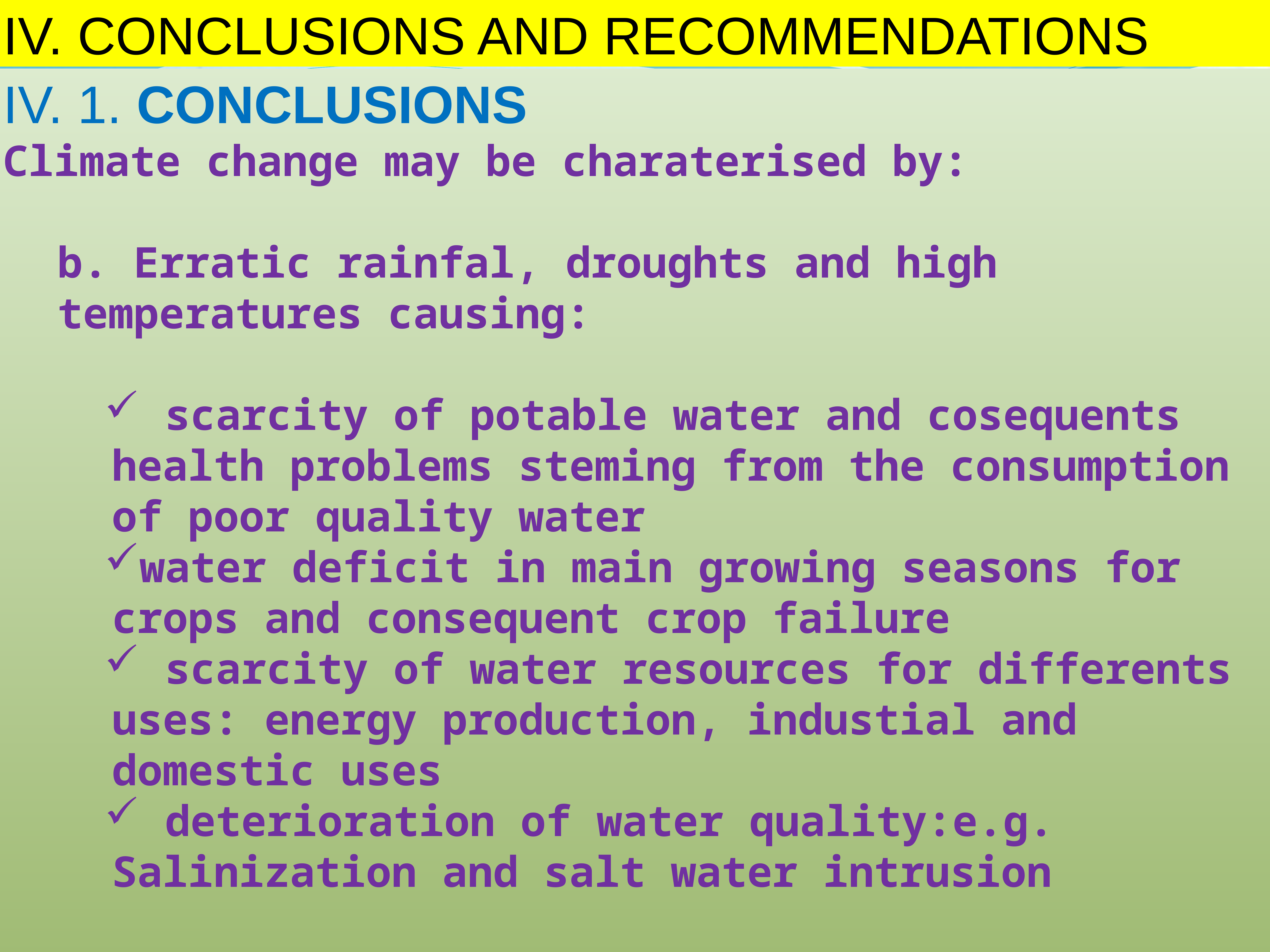

IV. CONCLUSIONS AND RECOMMENDATIONS
IV. 1. CONCLUSIONS
Climate change may be charaterised by:

b. Erratic rainfal, droughts and high temperatures causing:

 scarcity of potable water and cosequents health problems steming from the consumption of poor quality water
water deficit in main growing seasons for crops and consequent crop failure
 scarcity of water resources for differents uses: energy production, industial and domestic uses
 deterioration of water quality:e.g.  Salinization and salt water intrusion

The 6th East African Health and Scientific Conference & International Exhibition and Trade Fair